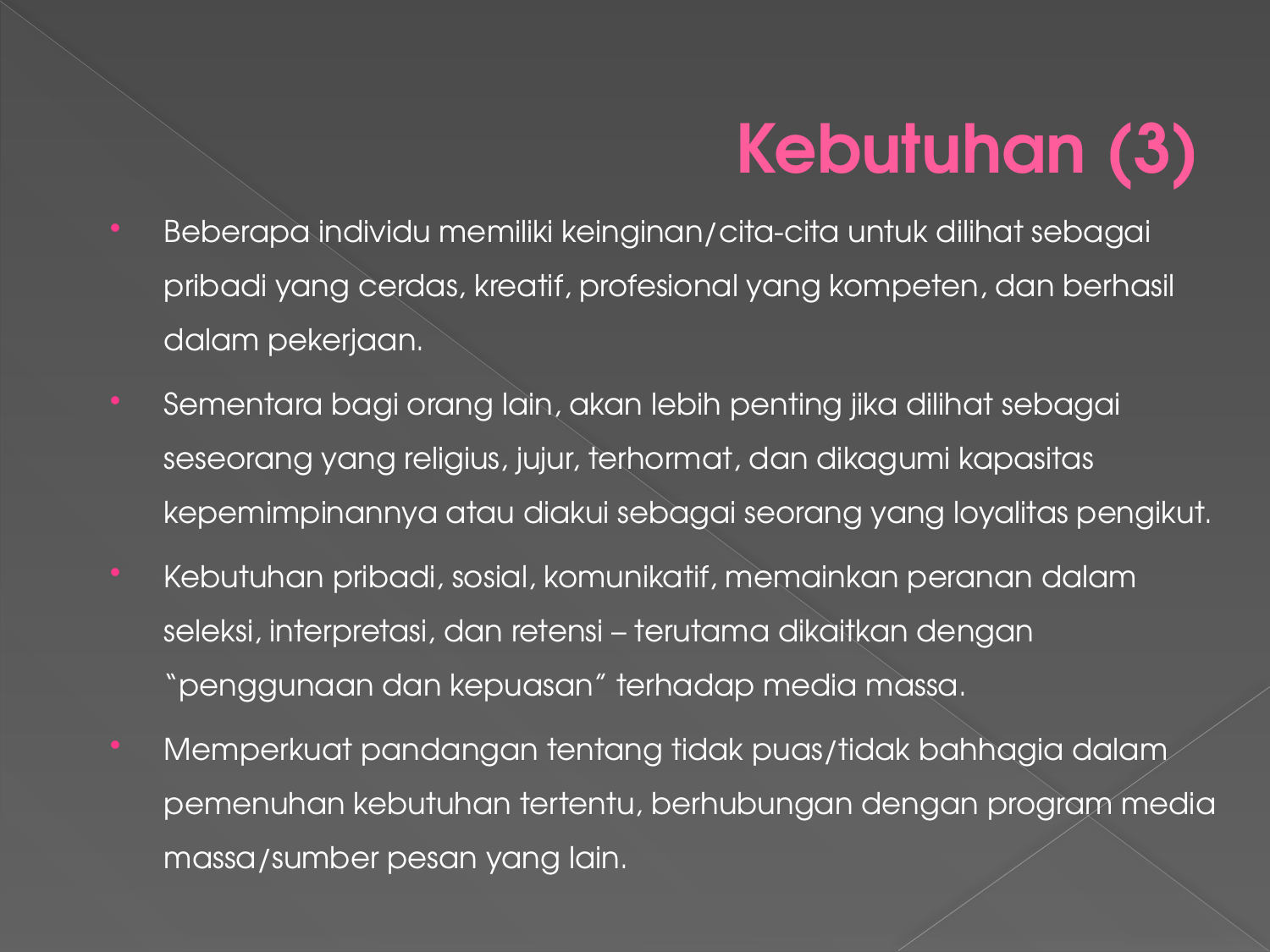

# Kebutuhan (3)
Beberapa individu memiliki keinginan/cita-cita untuk dilihat sebagai pribadi yang cerdas, kreatif, profesional yang kompeten, dan berhasil dalam pekerjaan.
Sementara bagi orang lain, akan lebih penting jika dilihat sebagai seseorang yang religius, jujur, terhormat, dan dikagumi kapasitas kepemimpinannya atau diakui sebagai seorang yang loyalitas pengikut.
Kebutuhan pribadi, sosial, komunikatif, memainkan peranan dalam seleksi, interpretasi, dan retensi – terutama dikaitkan dengan “penggunaan dan kepuasan” terhadap media massa.
Memperkuat pandangan tentang tidak puas/tidak bahhagia dalam pemenuhan kebutuhan tertentu, berhubungan dengan program media massa/sumber pesan yang lain.